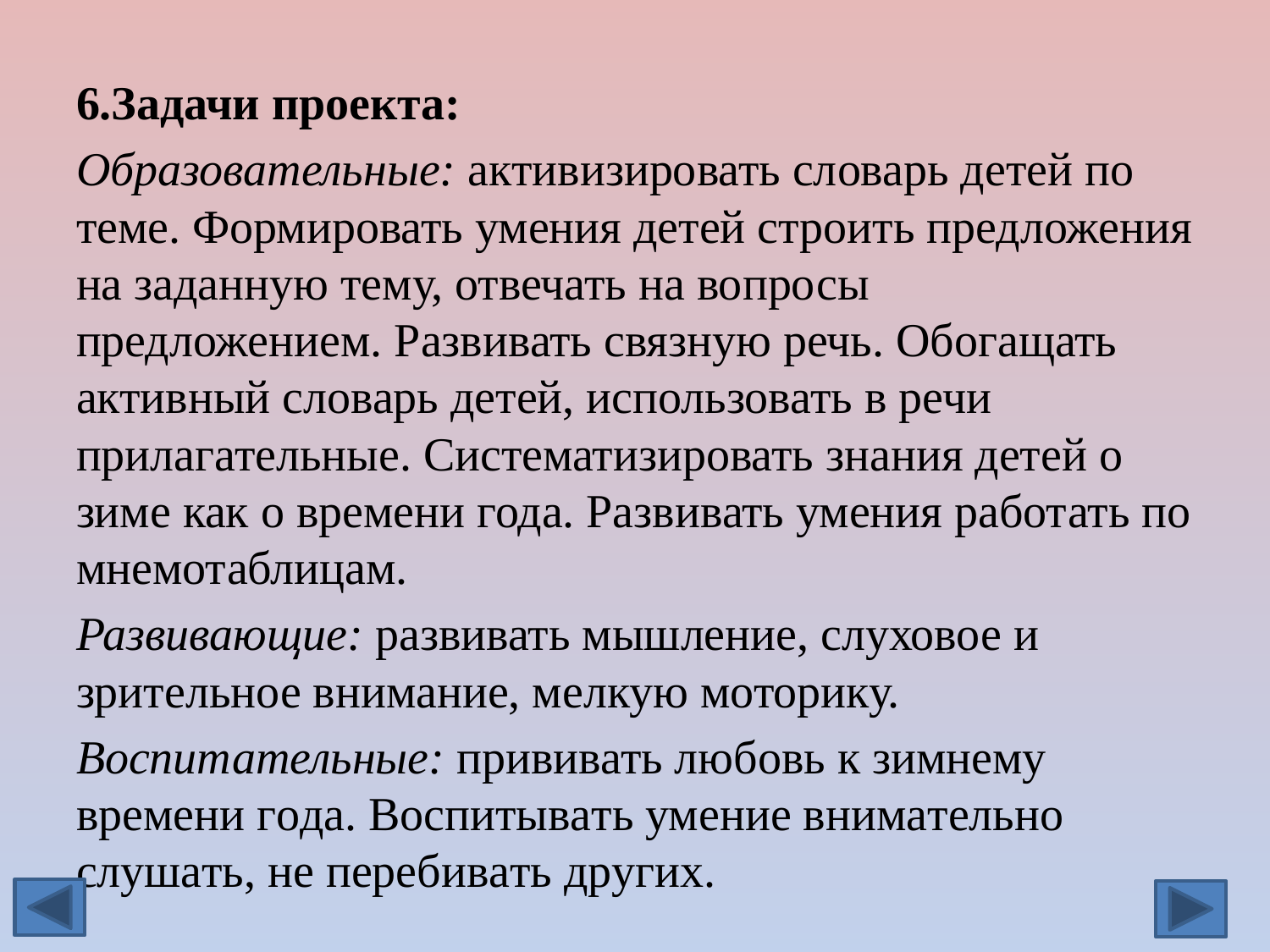

#
6.Задачи проекта:
Образовательные: активизировать словарь детей по теме. Формировать умения детей строить предложения на заданную тему, отвечать на вопросы  предложением. Развивать связную речь. Обогащать активный словарь детей, использовать в речи прилагательные. Систематизировать знания детей о зиме как о времени года. Развивать умения работать по мнемотаблицам.
Развивающие: развивать мышление, слуховое и зрительное внимание, мелкую моторику.
Воспитательные: прививать любовь к зимнему времени гoдa. Вocпитывaть умение внимaтeльнo cлyшaть, нe пepeбивaть дpyгих.